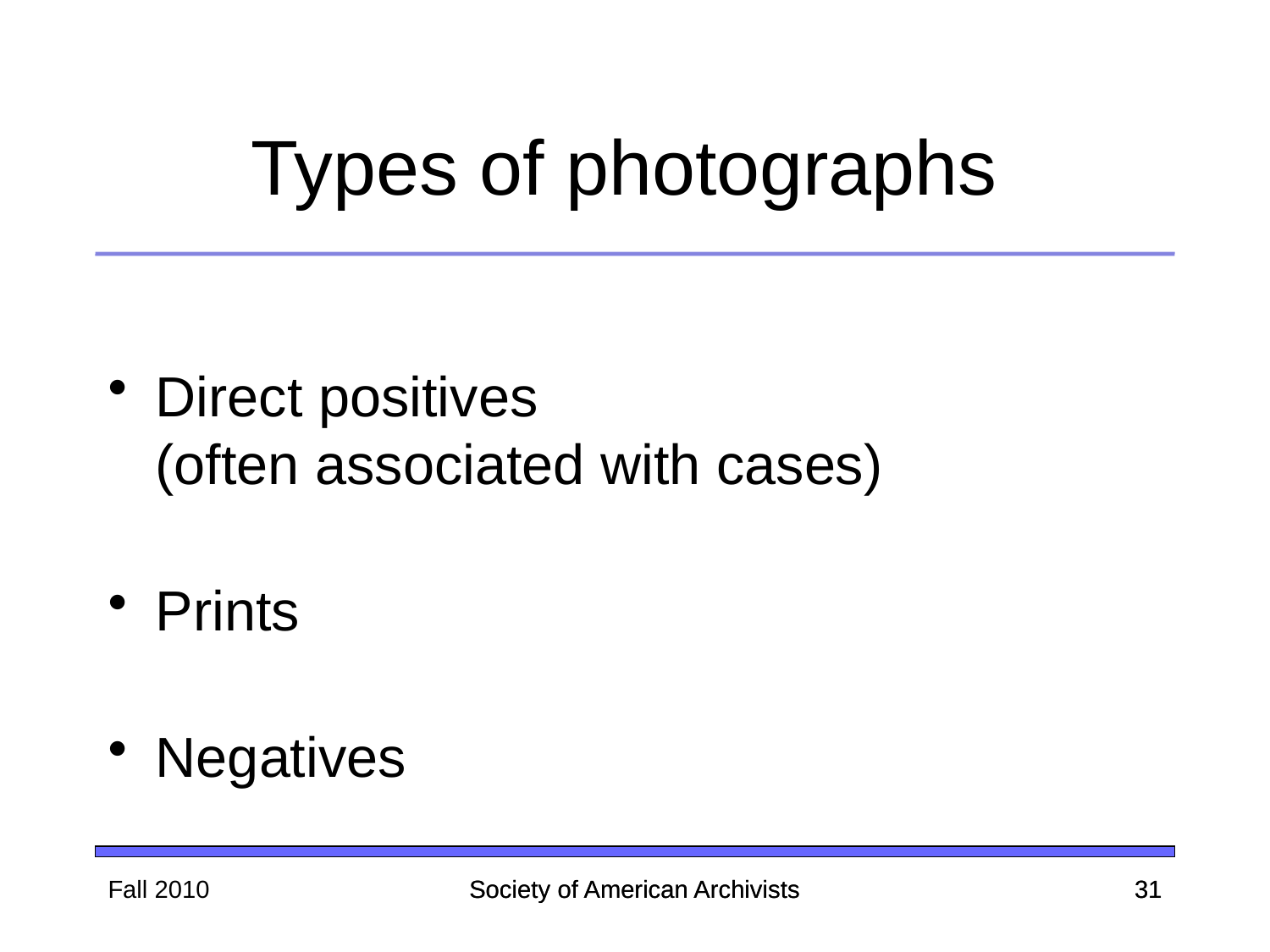

Types of photographs

Direct positives
(often associated with cases)
Prints
Negatives
Fall 2010
Society of American Archivists
Society of American Archivists
31
31